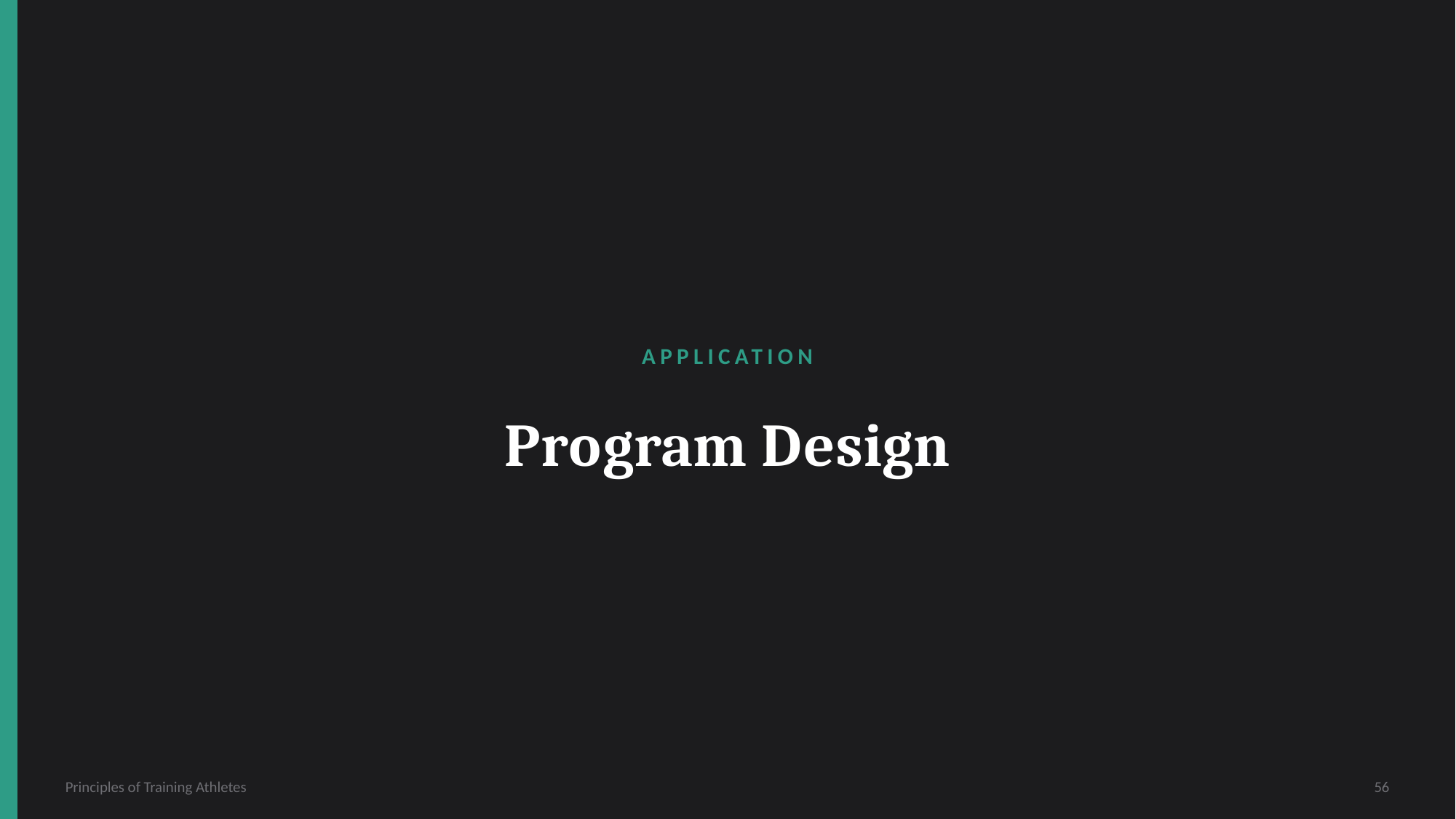

APPLICATION
Program Design
Principles of Training Athletes
56